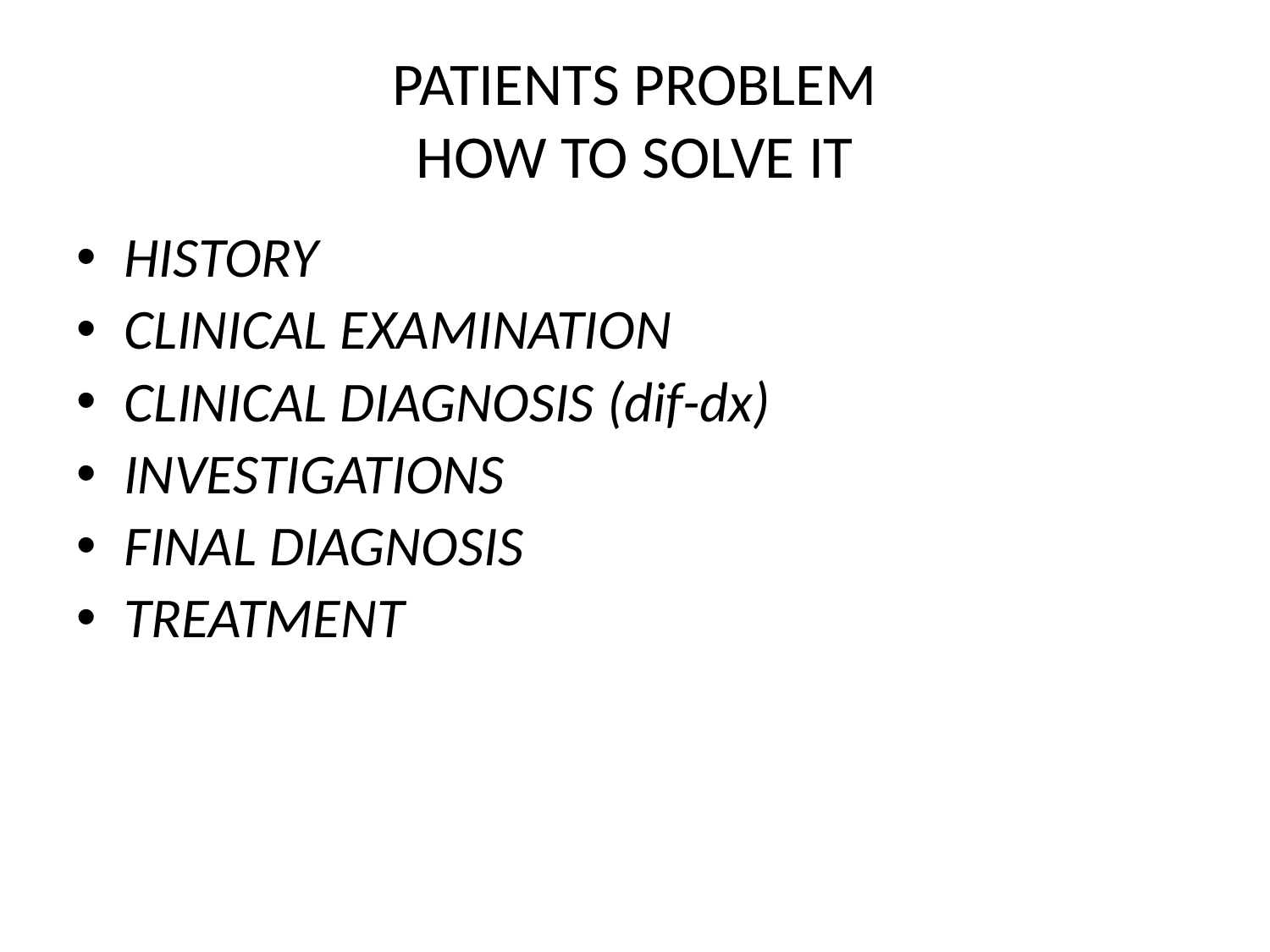

# PATIENTS PROBLEM HOW TO SOLVE IT
HISTORY
CLINICAL EXAMINATION
CLINICAL DIAGNOSIS (dif-dx)
INVESTIGATIONS
FINAL DIAGNOSIS
TREATMENT